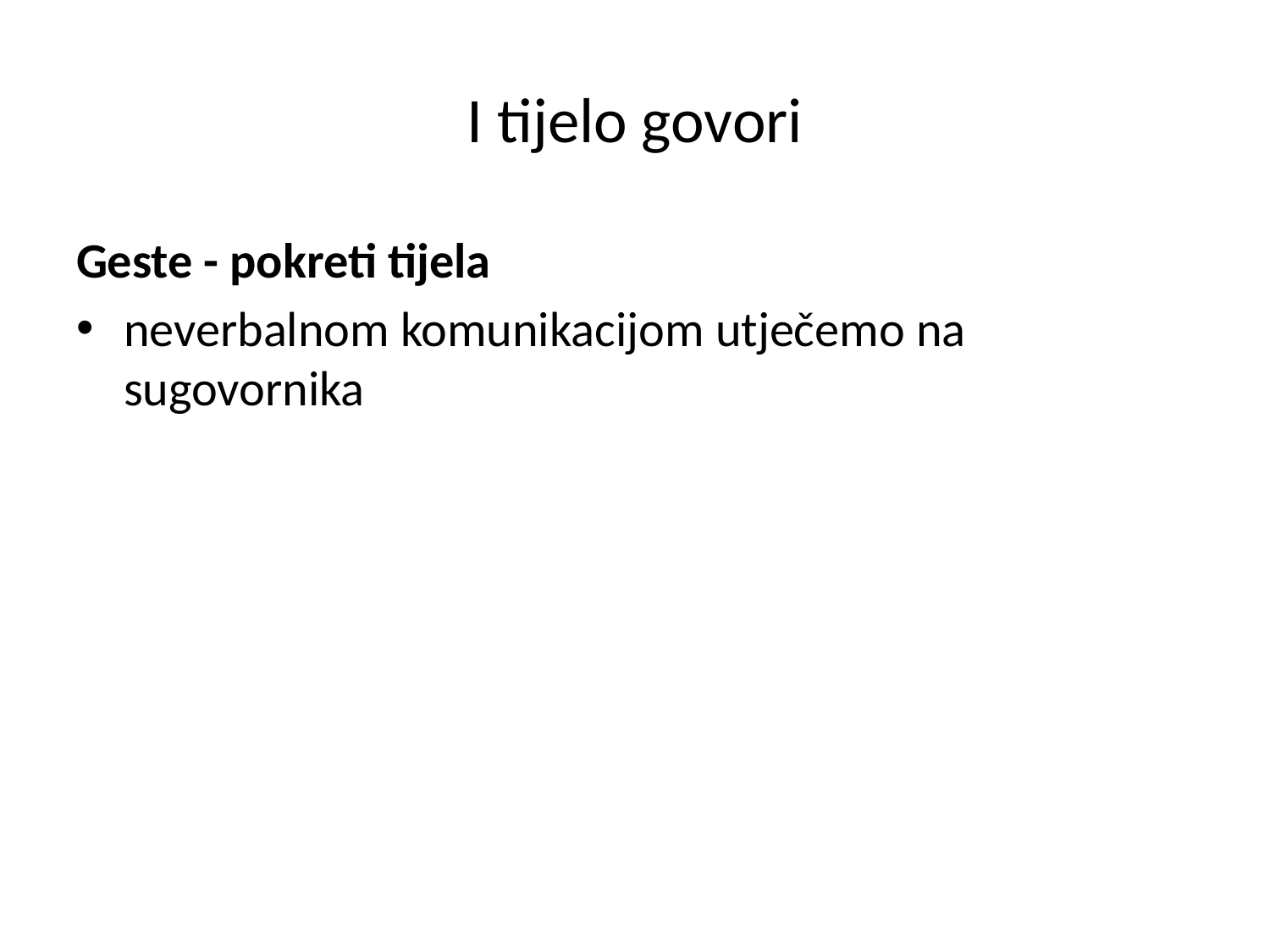

# I tijelo govori
Geste - pokreti tijela
neverbalnom komunikacijom utječemo na sugovornika